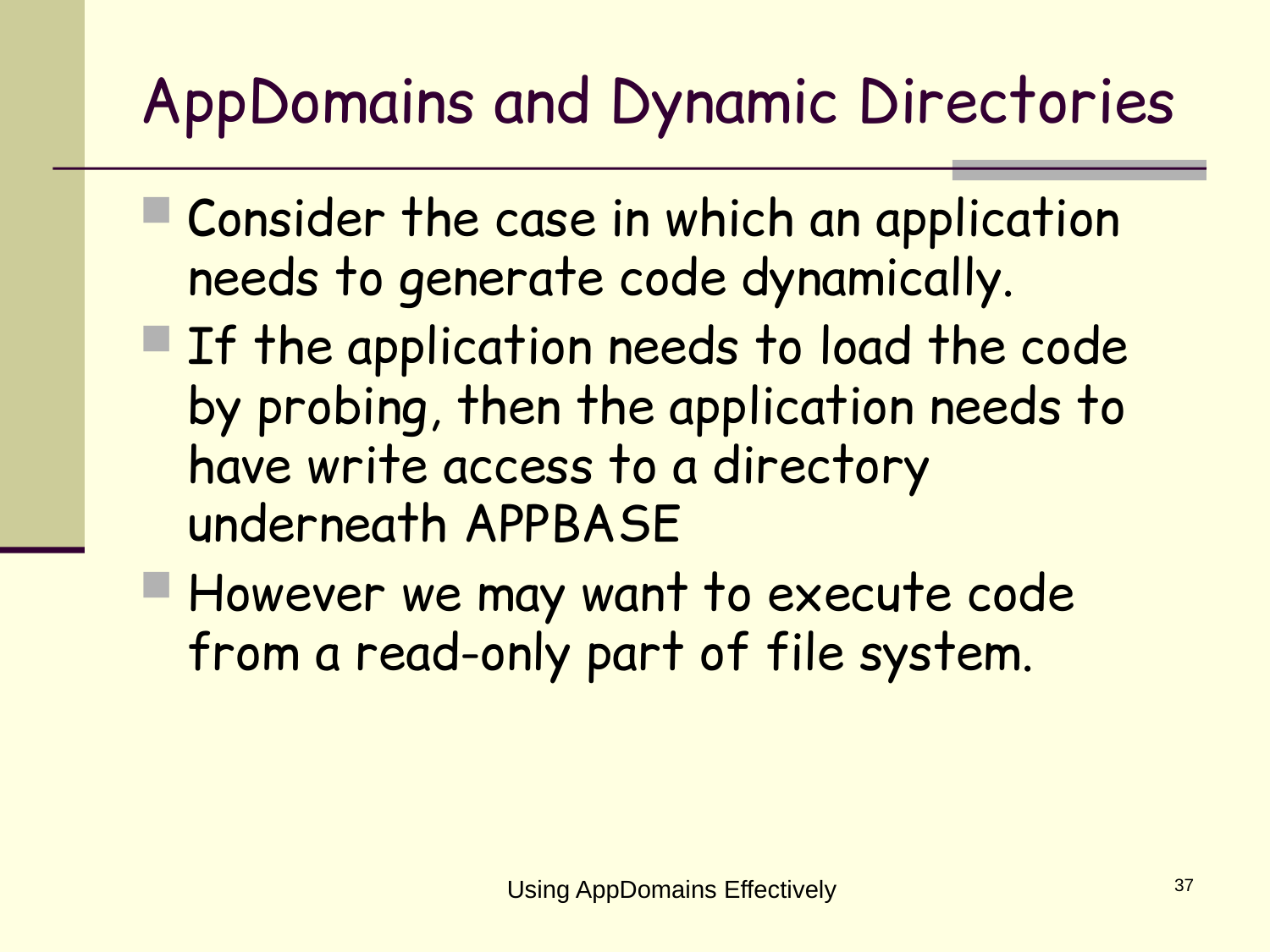

# AppDomains and Dynamic Directories
Consider the case in which an application needs to generate code dynamically.
If the application needs to load the code by probing, then the application needs to have write access to a directory underneath APPBASE
However we may want to execute code from a read-only part of file system.
Using AppDomains Effectively
37